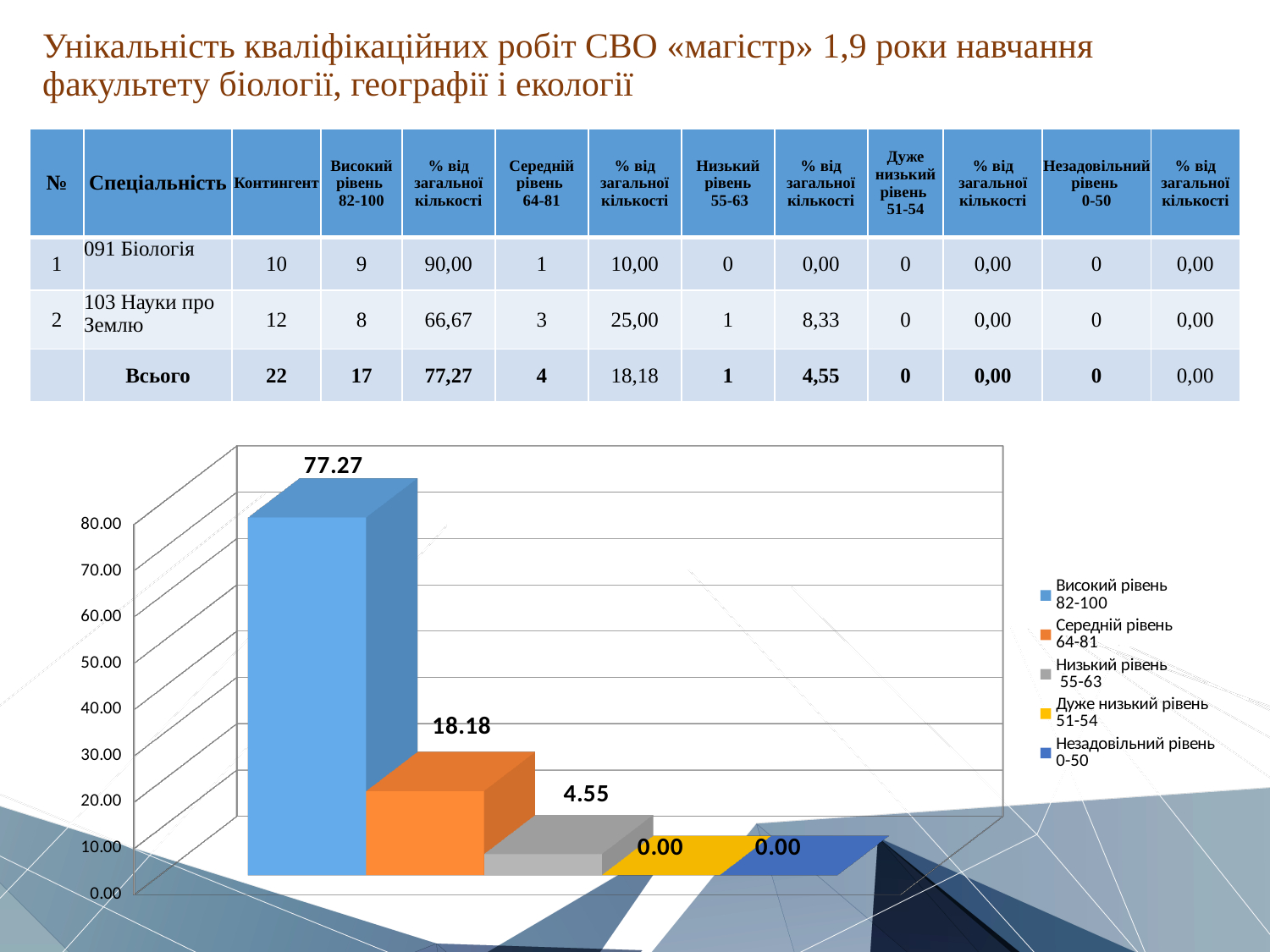

# Унікальність кваліфікаційних робіт СВО «магістр» 1,9 роки навчання факультету біології, географії і екології
| № | Спеціальність | Контингент | Високий рівень 82-100 | % від загальної кількості | Середній рівень 64-81 | % від загальної кількості | Низький рівень 55-63 | % від загальної кількості | Дуже низький рівень 51-54 | % від загальної кількості | Незадовільний рівень 0-50 | % від загальної кількості |
| --- | --- | --- | --- | --- | --- | --- | --- | --- | --- | --- | --- | --- |
| 1 | 091 Біологія | 10 | 9 | 90,00 | 1 | 10,00 | 0 | 0,00 | 0 | 0,00 | 0 | 0,00 |
| 2 | 103 Науки про Землю | 12 | 8 | 66,67 | 3 | 25,00 | 1 | 8,33 | 0 | 0,00 | 0 | 0,00 |
|  | Всього | 22 | 17 | 77,27 | 4 | 18,18 | 1 | 4,55 | 0 | 0,00 | 0 | 0,00 |

[unsupported chart]